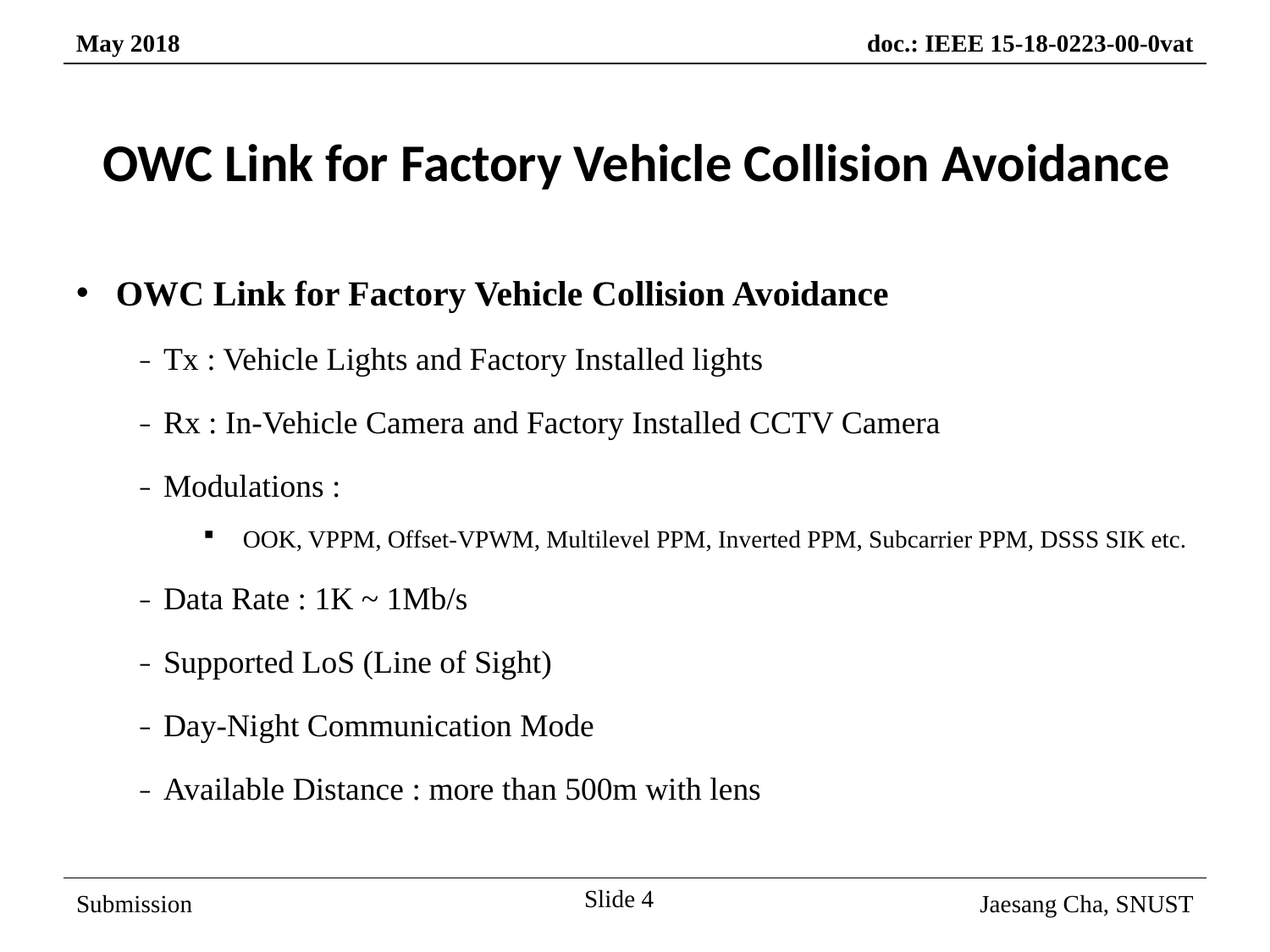

OWC Link for Factory Vehicle Collision Avoidance
OWC Link for Factory Vehicle Collision Avoidance
Tx : Vehicle Lights and Factory Installed lights
Rx : In-Vehicle Camera and Factory Installed CCTV Camera
Modulations :
OOK, VPPM, Offset-VPWM, Multilevel PPM, Inverted PPM, Subcarrier PPM, DSSS SIK etc.
Data Rate : 1K ~ 1Mb/s
Supported LoS (Line of Sight)
Day-Night Communication Mode
Available Distance : more than 500m with lens
Slide 4